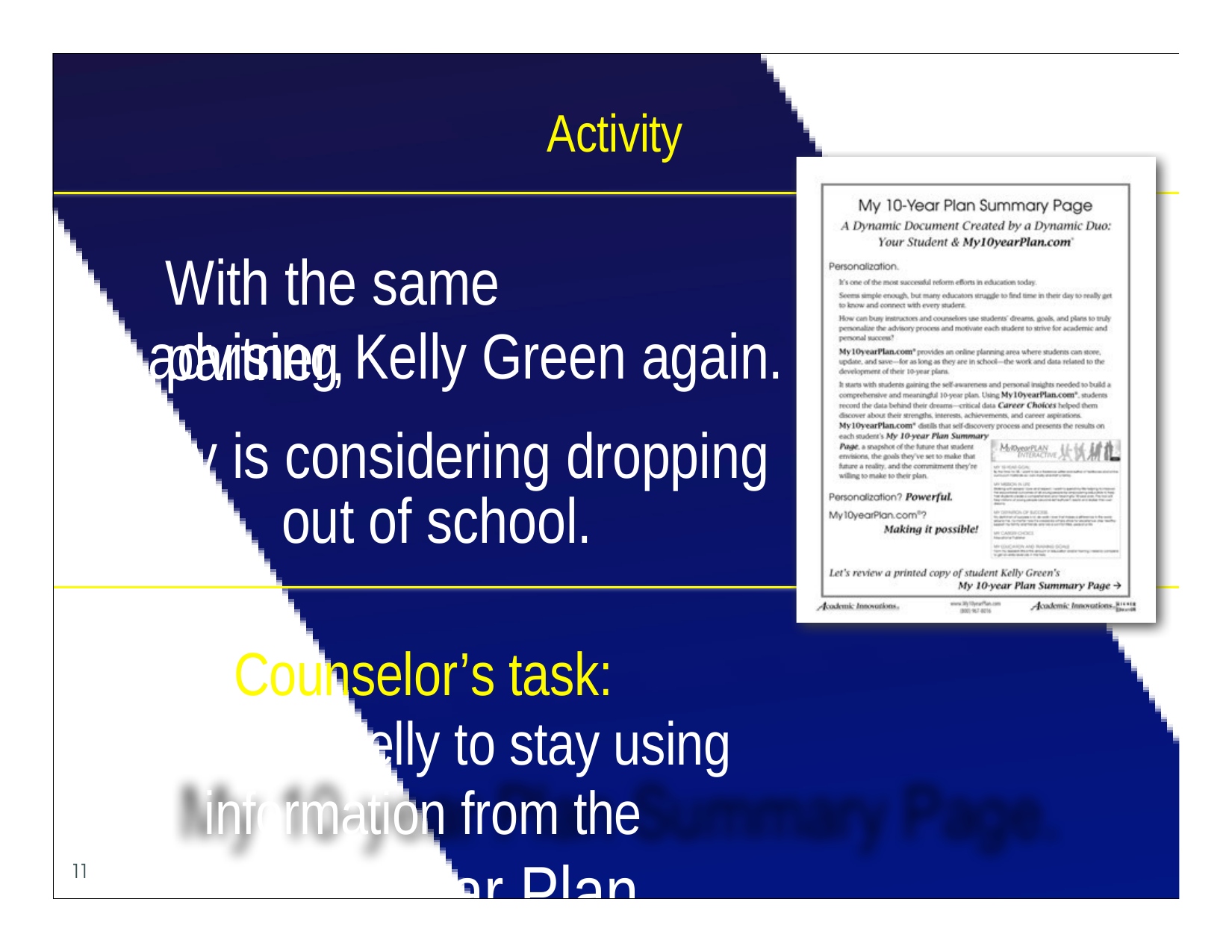

Activity

With the same partner,
try advising Kelly Green again.
Kelly is considering dropping out of school.

Counselor’s task:
Convince Kelly to stay using information from the
My 10-year Plan Summary Page.

11